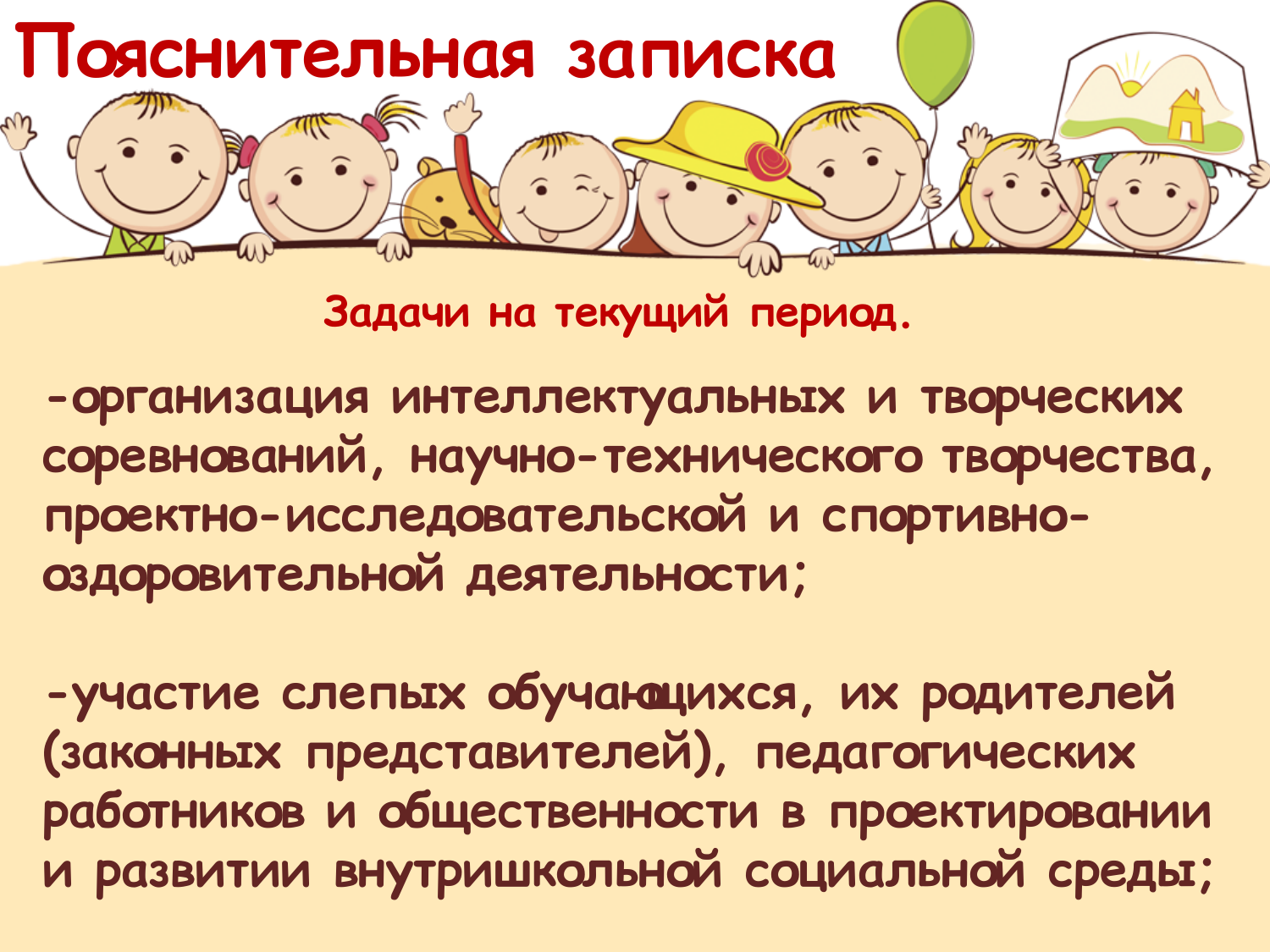

Пояснительная записка
Задачи на текущий период.
-организация интеллектуальных и творческих соревнований, научно-технического творчества, проектно-исследовательской и спортивно-оздоровительной деятельности;

-участие слепых обучающихся, их родителей (законных представителей), педагогических работников и общественности в проектировании и развитии внутришкольной социальной среды;